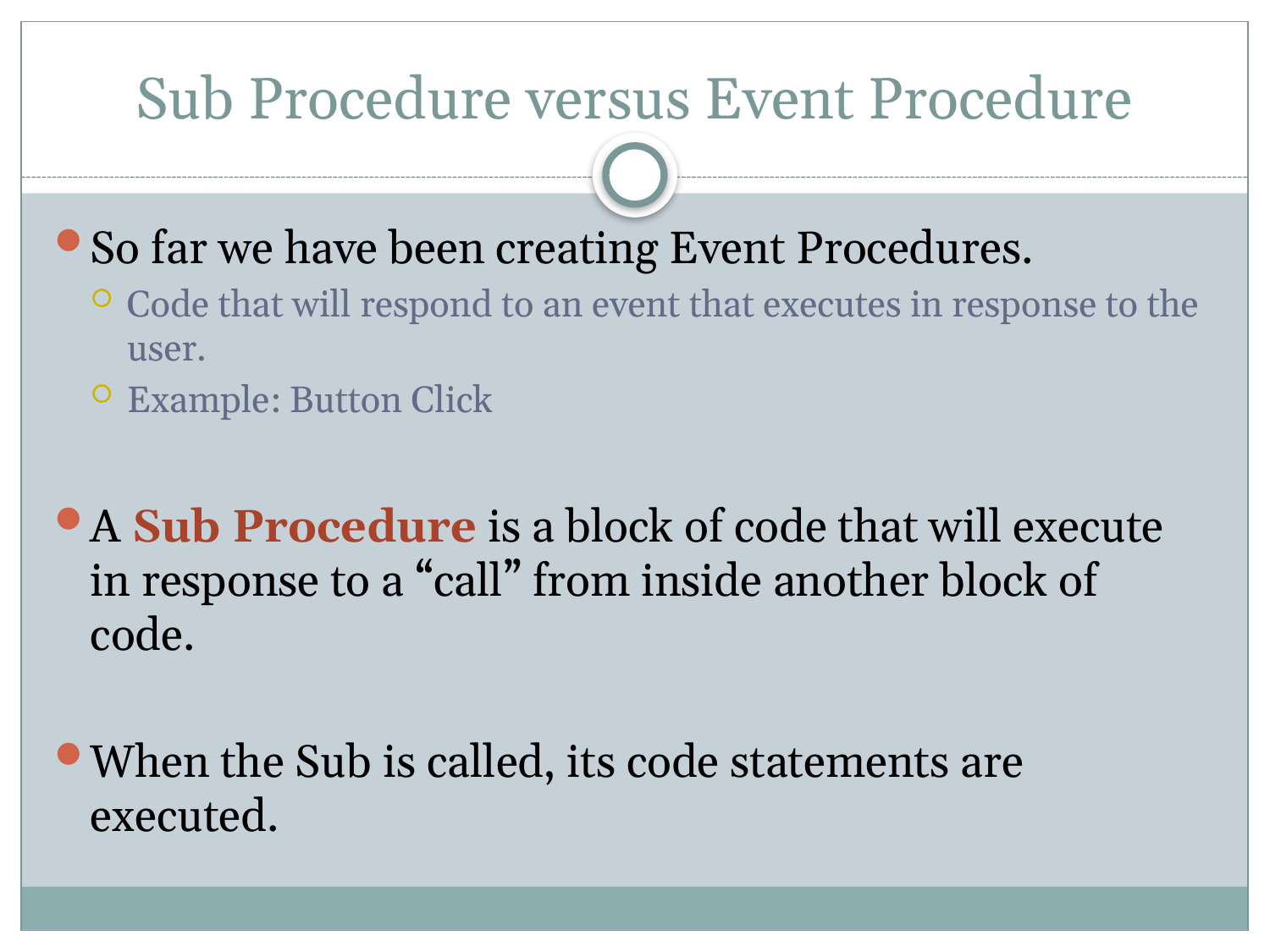

# Sub Procedure versus Event Procedure
So far we have been creating Event Procedures.
Code that will respond to an event that executes in response to the user.
Example: Button Click

A Sub Procedure is a block of code that will execute in response to a “call” from inside another block of code.

When the Sub is called, its code statements are executed.